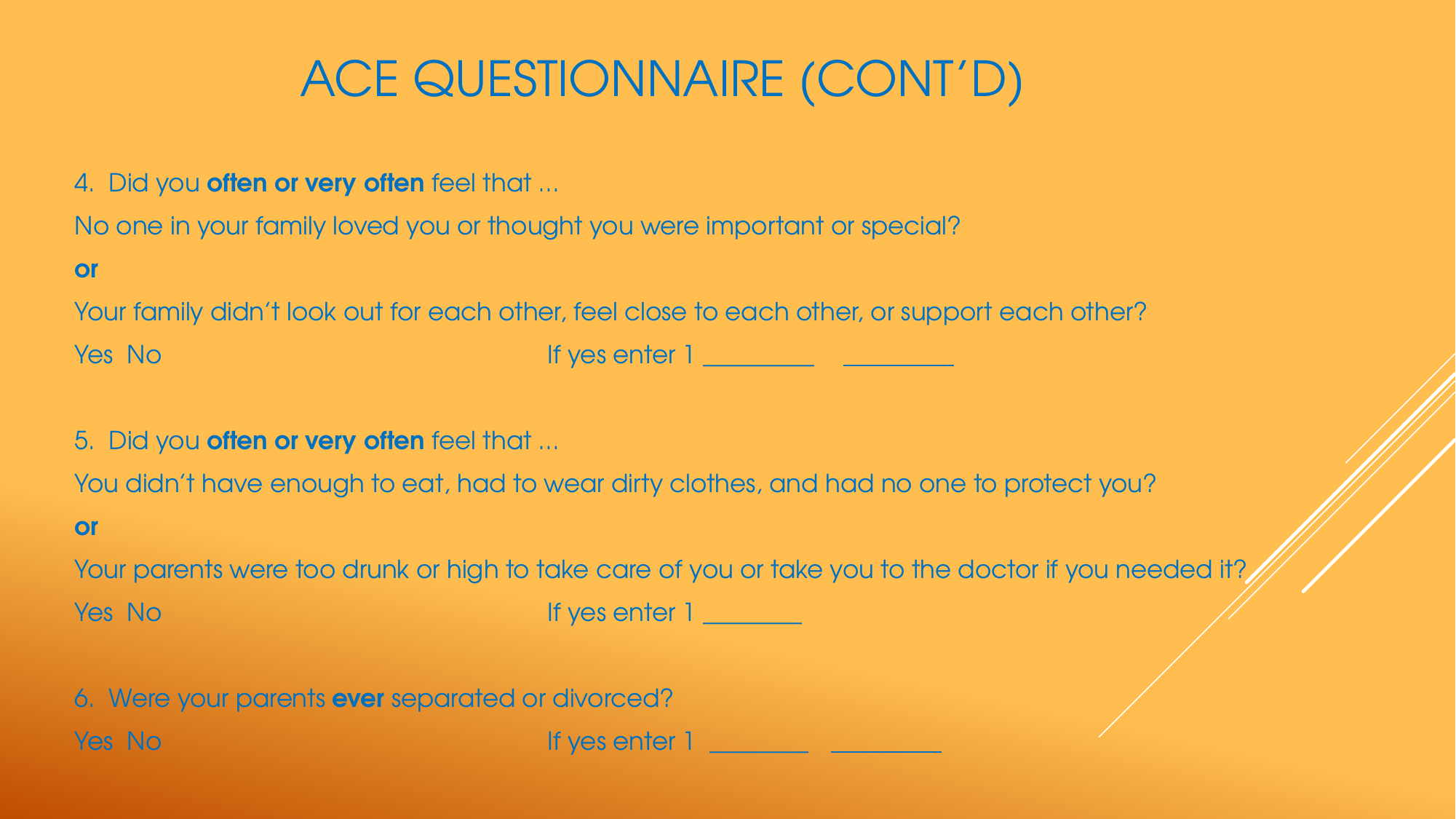

# ACE Questionnaire (cont’d)
4.  Did you often or very often feel that …
No one in your family loved you or thought you were important or special?
or
Your family didn’t look out for each other, feel close to each other, or support each other?
Yes  No                                                        If yes enter 1 _________

5.  Did you often or very often feel that …
You didn’t have enough to eat, had to wear dirty clothes, and had no one to protect you?
or
Your parents were too drunk or high to take care of you or take you to the doctor if you needed it?
Yes  No                                                        If yes enter 1 ________

6.  Were your parents ever separated or divorced?
Yes  No                                                        If yes enter 1  ________